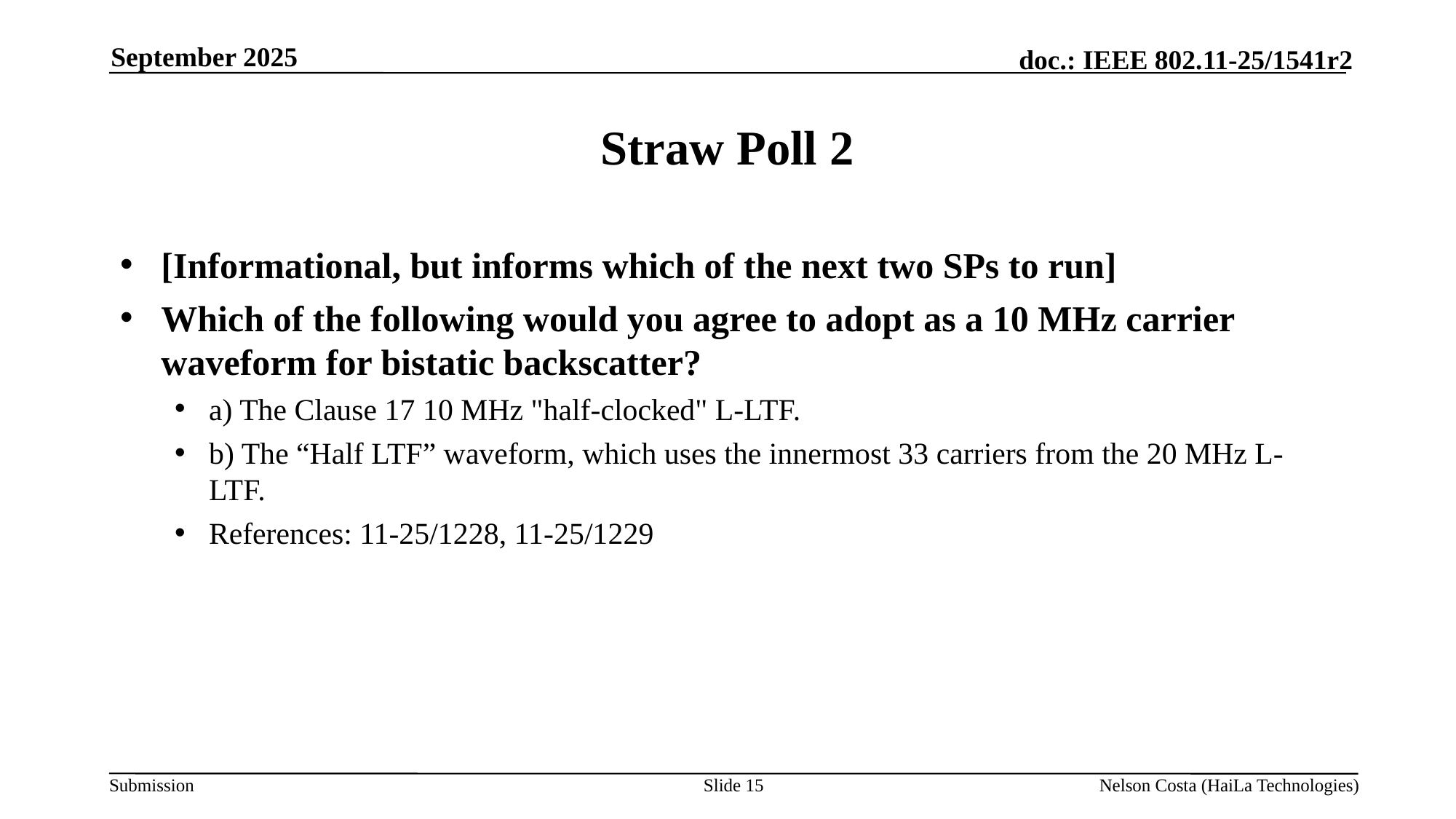

September 2025
# Straw Poll 2
[Informational, but informs which of the next two SPs to run]
Which of the following would you agree to adopt as a 10 MHz carrier waveform for bistatic backscatter?
a) The Clause 17 10 MHz "half-clocked" L-LTF.
b) The “Half LTF” waveform, which uses the innermost 33 carriers from the 20 MHz L-LTF.
References: 11-25/1228, 11-25/1229
Slide 15
Nelson Costa (HaiLa Technologies)